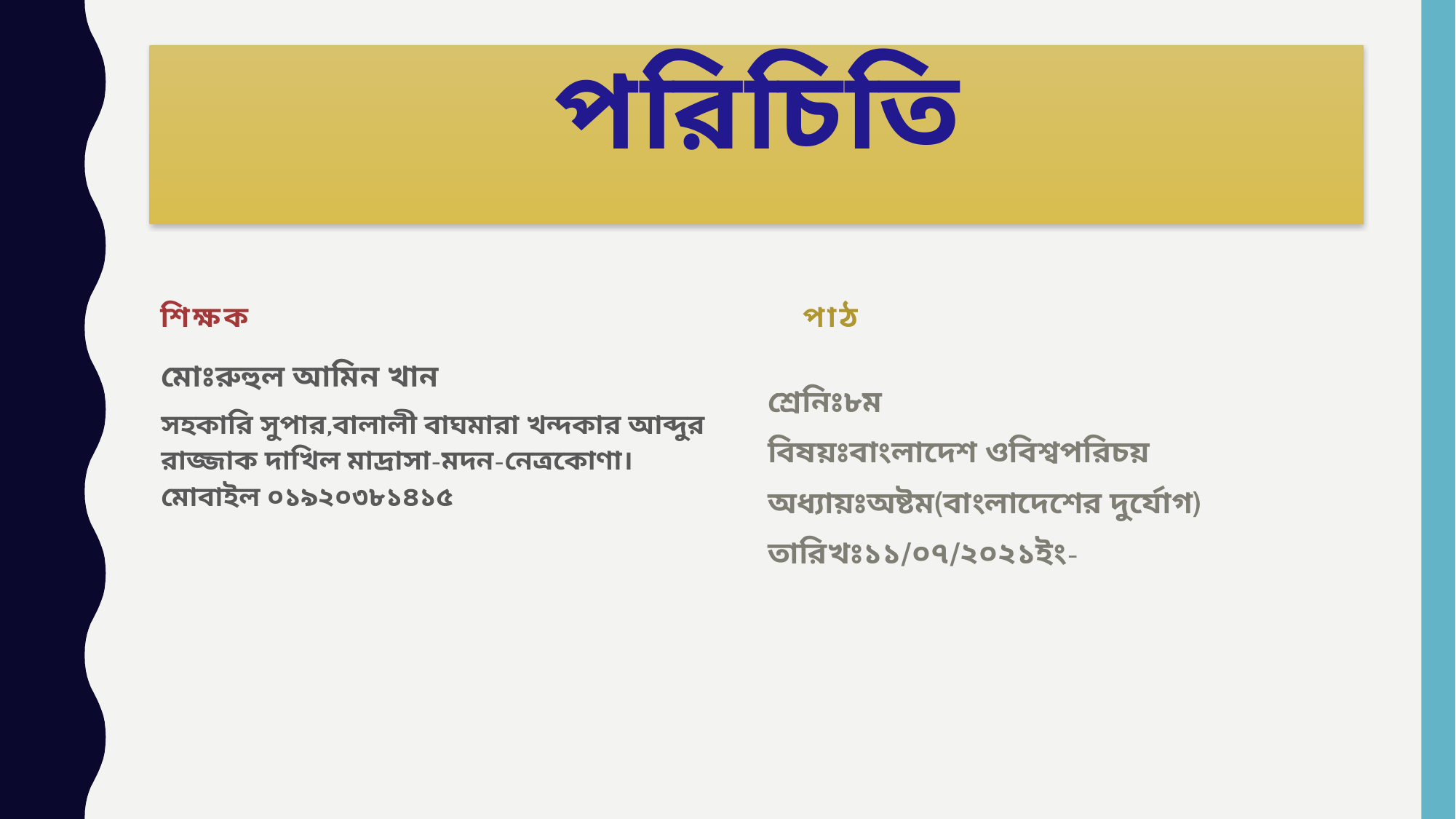

# পরিচিতি
শিক্ষক
পাঠ
মোঃরুহুল আমিন খান
সহকারি সুপার,বালালী বাঘমারা খন্দকার আব্দুর রাজ্জাক দাখিল মাদ্রাসা-মদন-নেত্রকোণা।মোবাইল ০১৯২০৩৮১৪১৫

শ্রেনিঃ৮ম
বিষয়ঃবাংলাদেশ ওবিশ্বপরিচয়
অধ্যায়ঃঅষ্টম(বাংলাদেশের দুর্যোগ)
তারিখঃ১১/০৭/২০২১ইং-